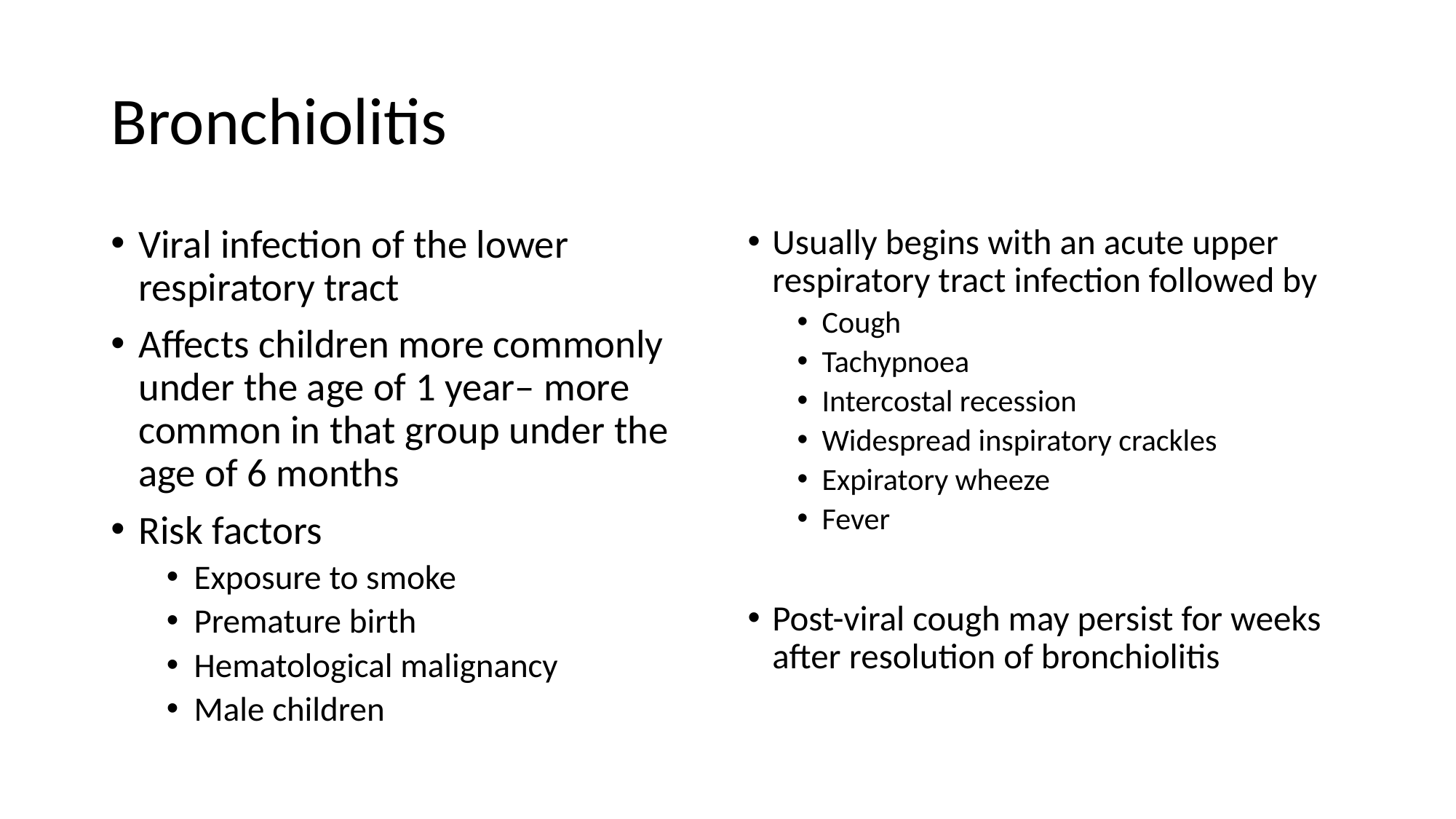

# Bronchiolitis
Viral infection of the lower respiratory tract
Affects children more commonly under the age of 1 year– more common in that group under the age of 6 months
Risk factors
Exposure to smoke
Premature birth
Hematological malignancy
Male children

Usually begins with an acute upper respiratory tract infection followed by
Cough
Tachypnoea
Intercostal recession
Widespread inspiratory crackles
Expiratory wheeze
Fever

Post-viral cough may persist for weeks after resolution of bronchiolitis